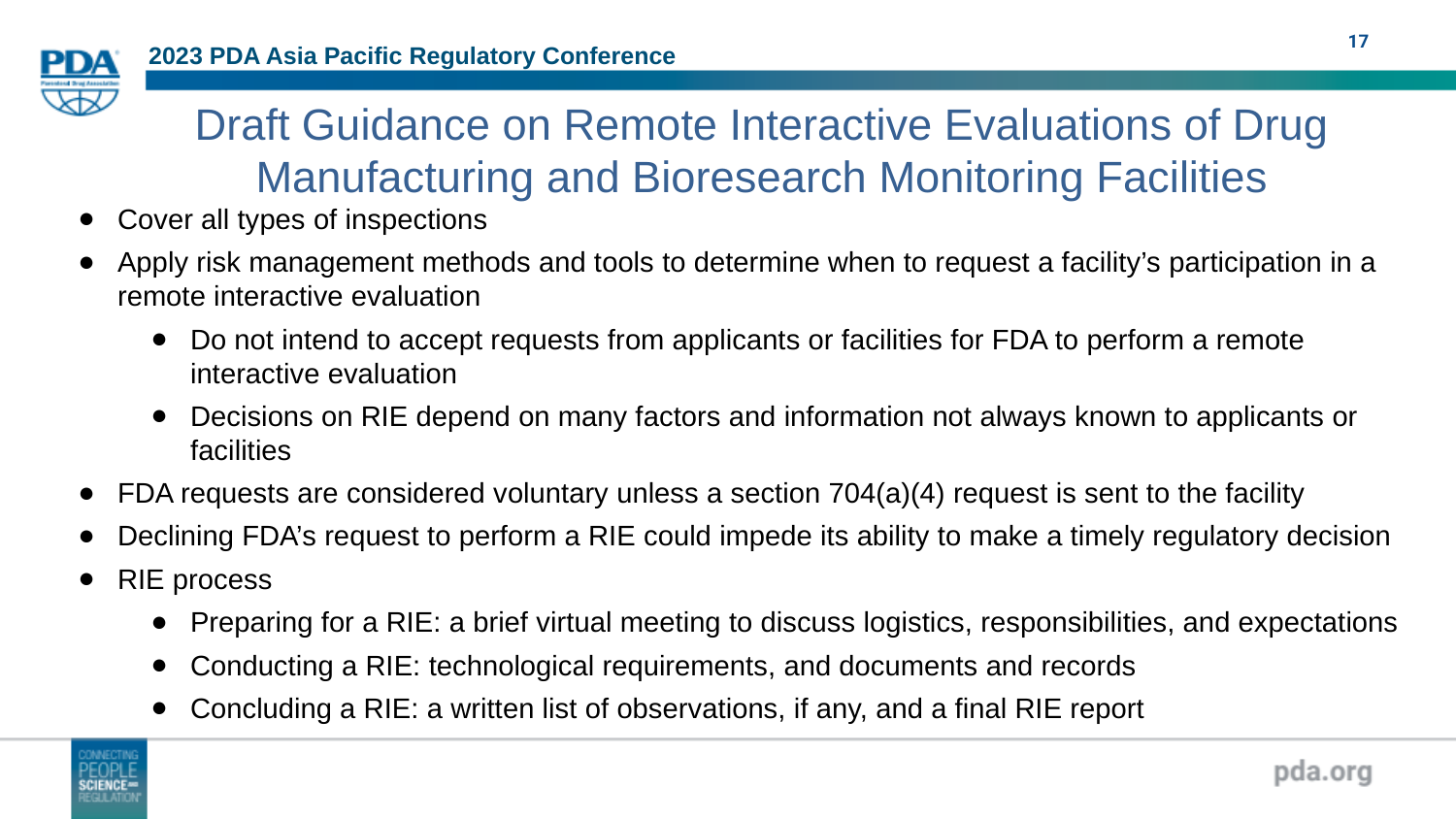

# Draft Guidance on Remote Interactive Evaluations of Drug Manufacturing and Bioresearch Monitoring Facilities
Cover all types of inspections
Apply risk management methods and tools to determine when to request a facility’s participation in a remote interactive evaluation
Do not intend to accept requests from applicants or facilities for FDA to perform a remote interactive evaluation
Decisions on RIE depend on many factors and information not always known to applicants or facilities
FDA requests are considered voluntary unless a section 704(a)(4) request is sent to the facility
Declining FDA’s request to perform a RIE could impede its ability to make a timely regulatory decision
RIE process
Preparing for a RIE: a brief virtual meeting to discuss logistics, responsibilities, and expectations
Conducting a RIE: technological requirements, and documents and records
Concluding a RIE: a written list of observations, if any, and a final RIE report